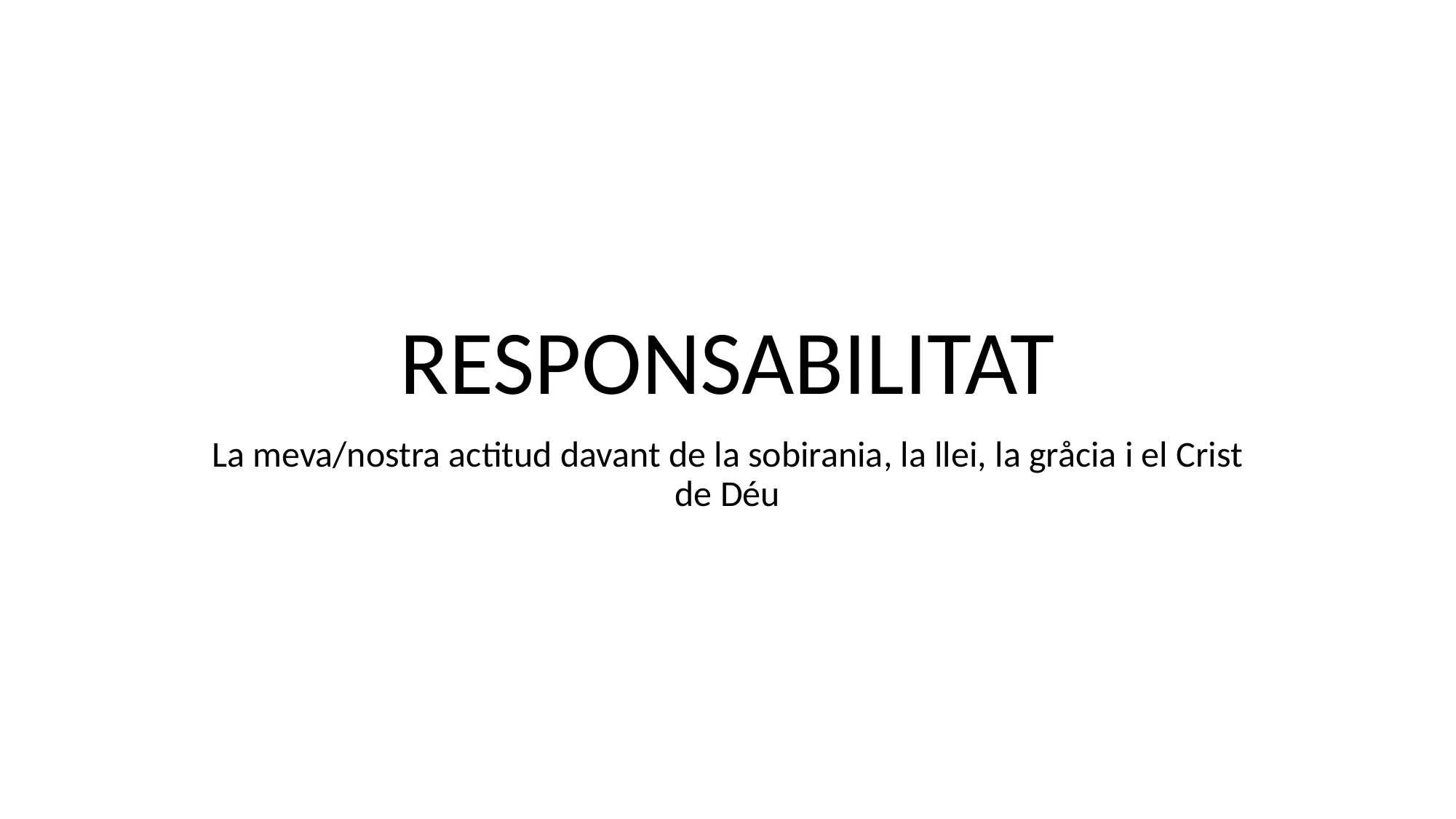

# RESPONSABILITAT
La meva/nostra actitud davant de la sobirania, la llei, la gråcia i el Crist de Déu